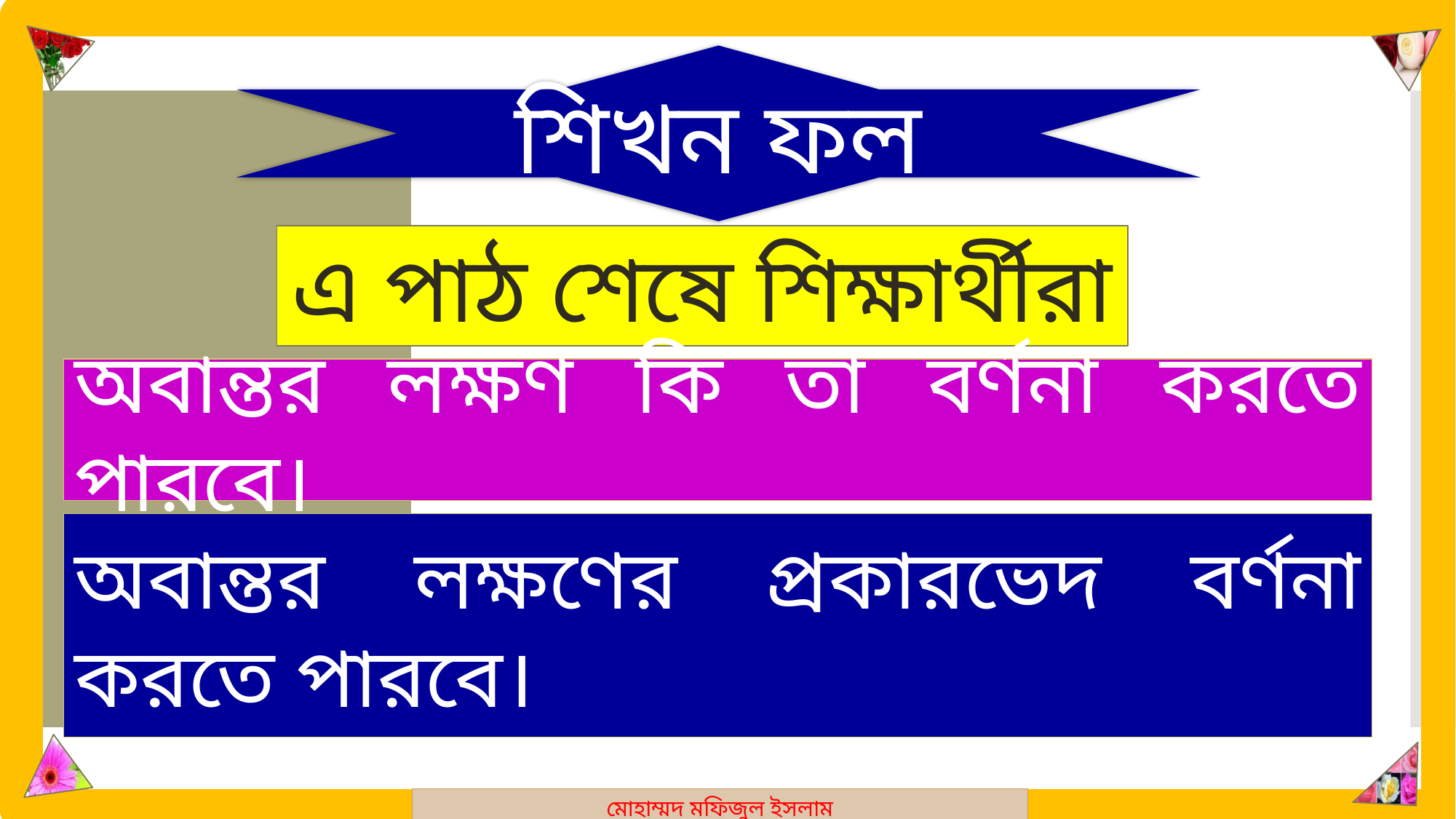

মোহাম্মদ মফিজুল ইসলাম

শিখন ফল

এ পাঠ শেষে শিক্ষার্থীরা
অবান্তর লক্ষণ কি তা বর্ণনা করতে পারবে।
অবান্তর লক্ষণের প্রকারভেদ বর্ণনা করতে পারবে।